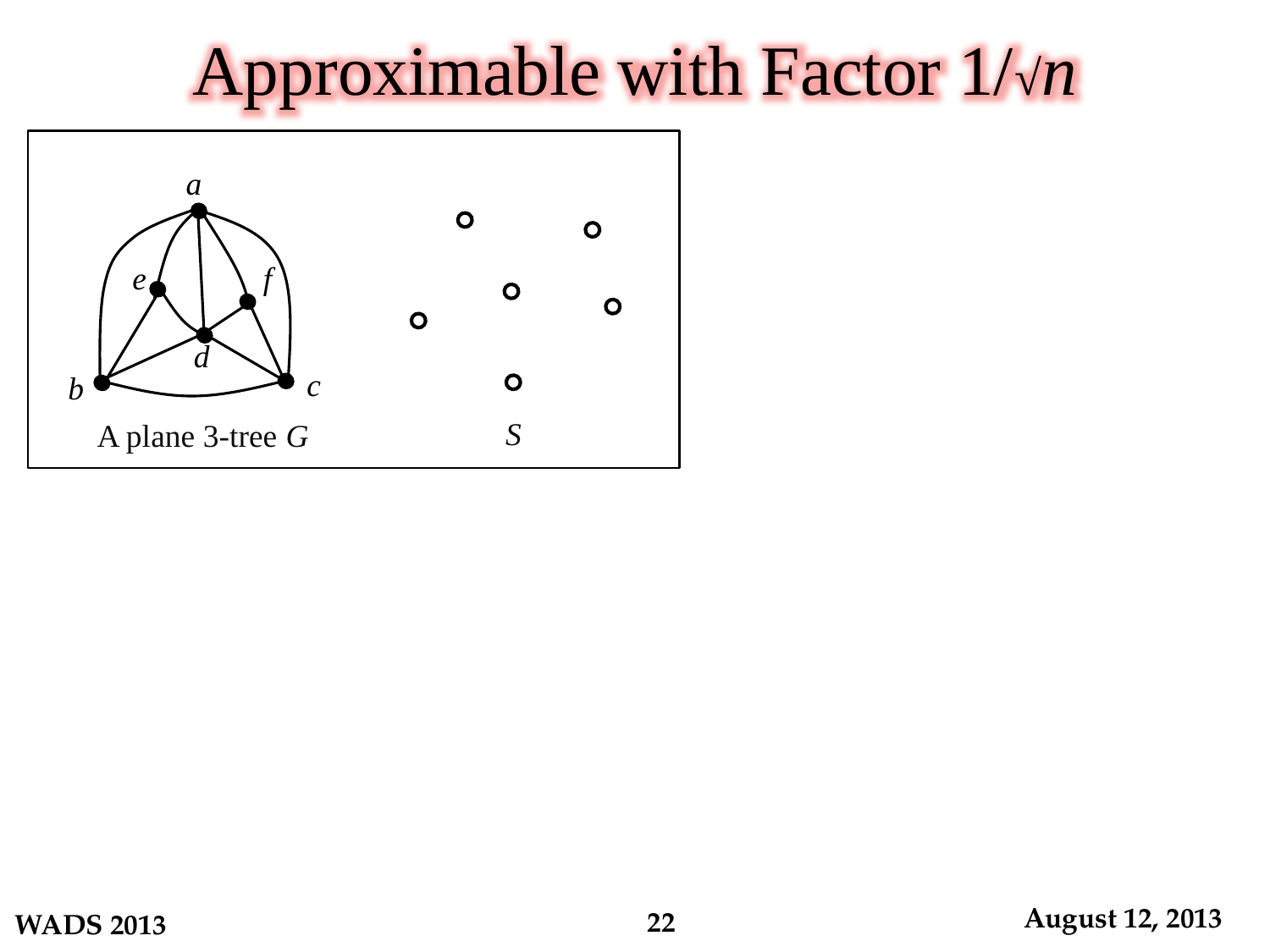

Approximable with Factor 1/√n

a

f
e

d
c
b

S
A plane 3-tree G
WADS 2013
August 12, 2013
22